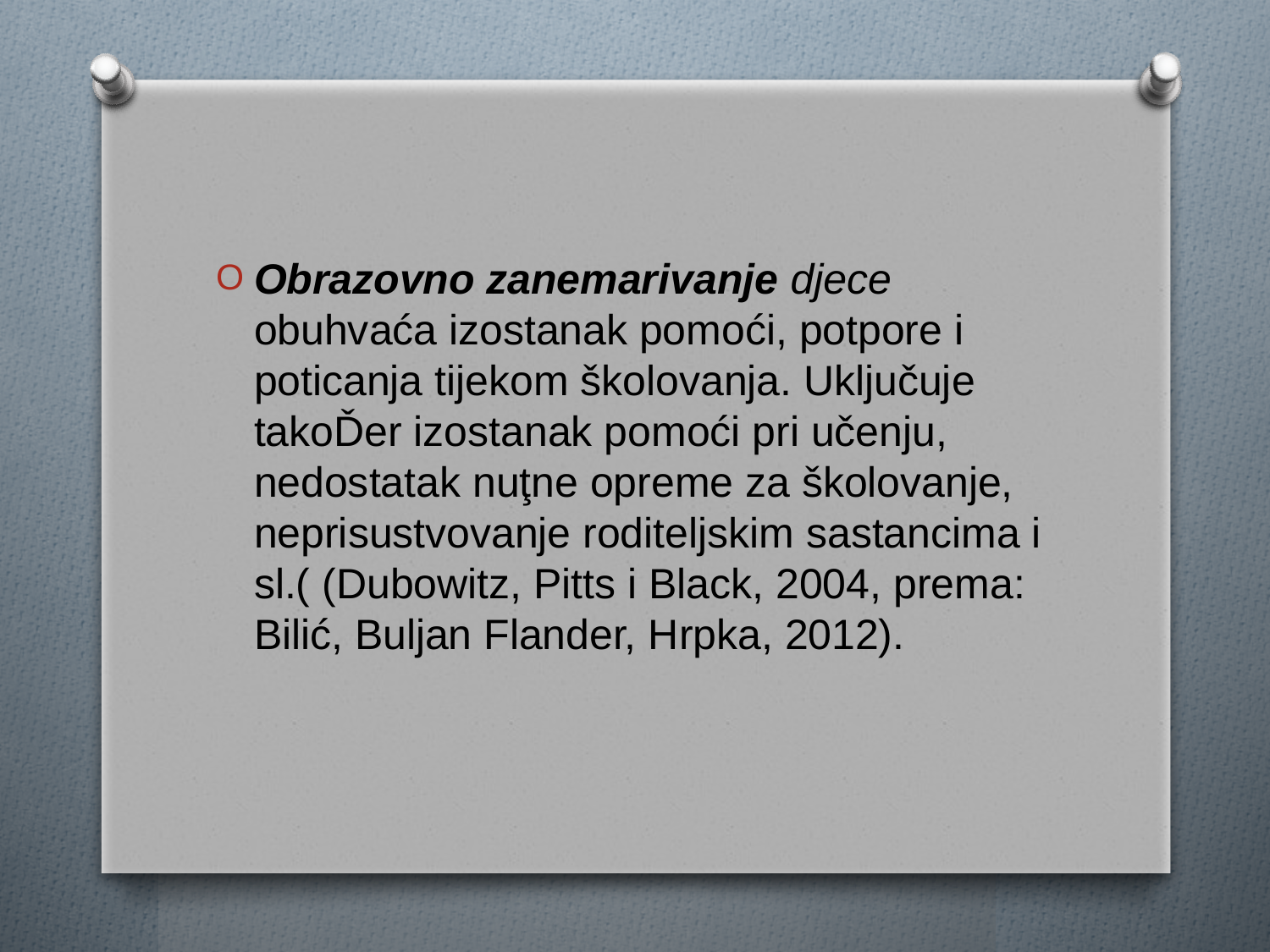

Obrazovno zanemarivanje djece obuhvaća izostanak pomoći, potpore i poticanja tijekom školovanja. Uključuje takoĎer izostanak pomoći pri učenju, nedostatak nuţne opreme za školovanje, neprisustvovanje roditeljskim sastancima i sl.( (Dubowitz, Pitts i Black, 2004, prema: Bilić, Buljan Flander, Hrpka, 2012).